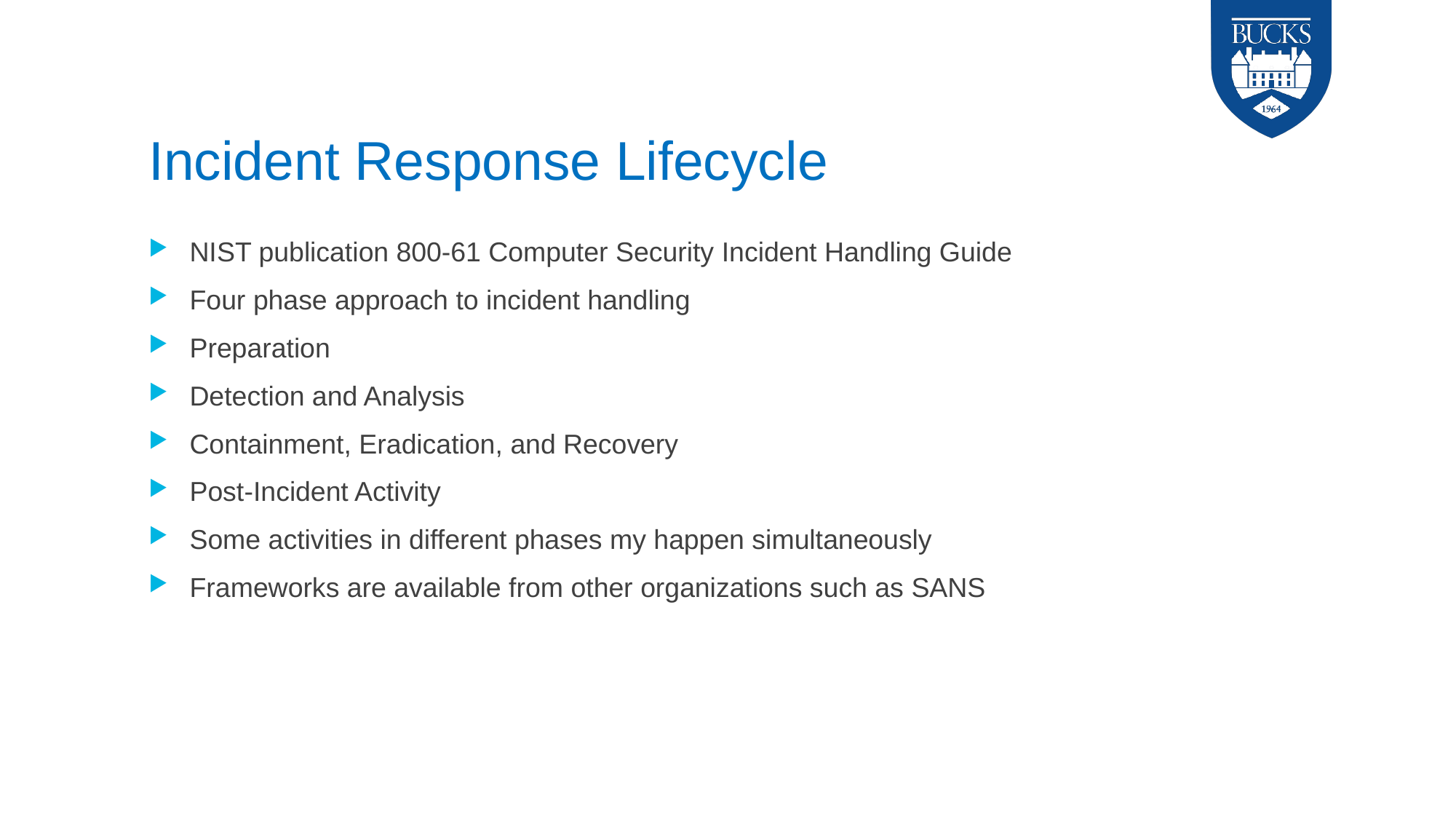

# Incident Response Lifecycle
NIST publication 800-61 Computer Security Incident Handling Guide
Four phase approach to incident handling
Preparation
Detection and Analysis
Containment, Eradication, and Recovery
Post-Incident Activity
Some activities in different phases my happen simultaneously
Frameworks are available from other organizations such as SANS